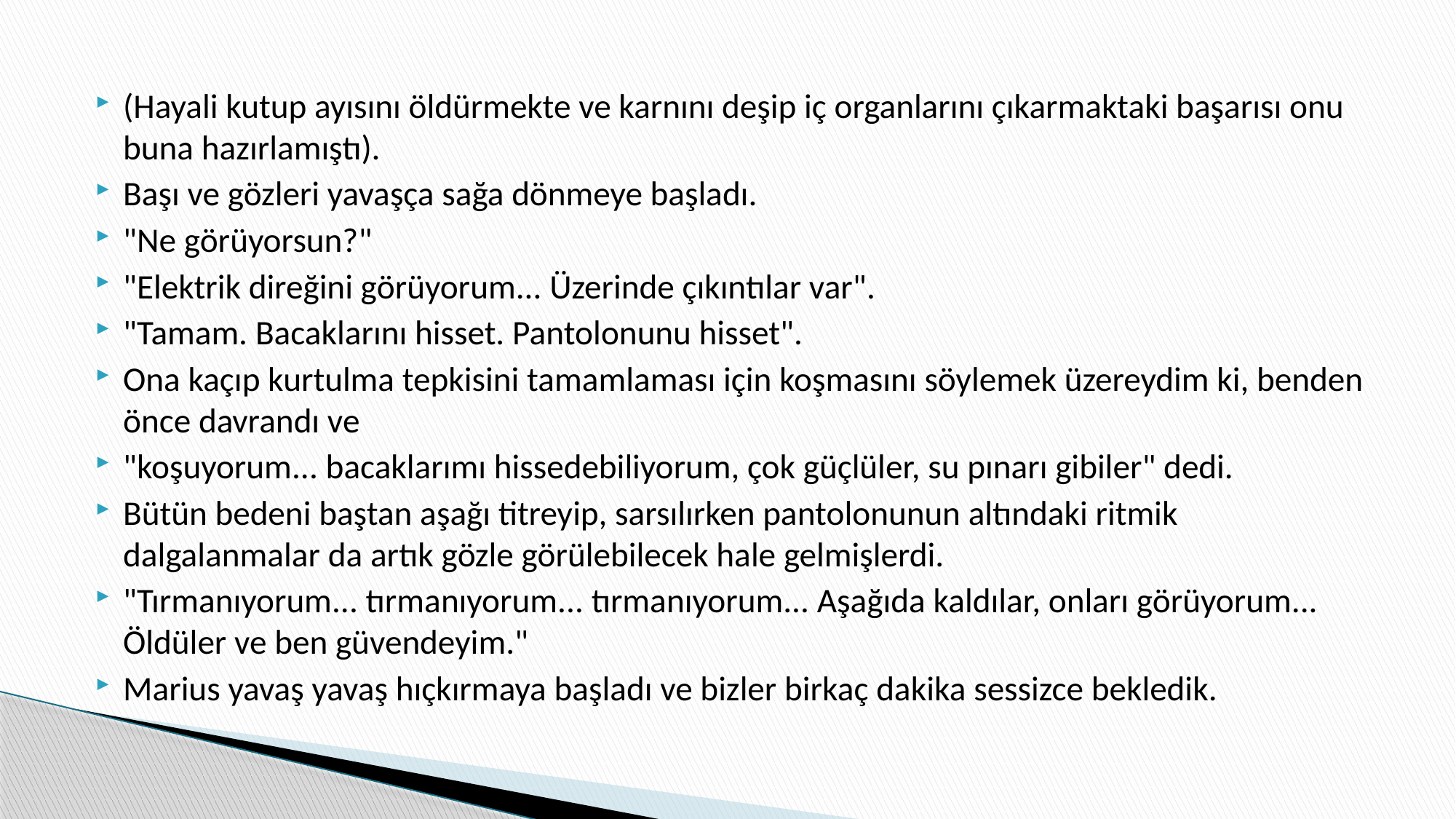

(Hayali kutup ayısını öldürmekte ve karnını deşip iç organlarını çıkarmaktaki başarısı onu buna hazırlamıştı).
Başı ve gözleri yavaşça sağa dönmeye başladı.
"Ne görüyorsun?"
"Elektrik direğini görüyorum... Üzerinde çıkıntılar var".
"Tamam. Bacaklarını hisset. Pantolonunu hisset".
Ona kaçıp kurtulma tepkisini tamamlaması için koşmasını söylemek üzereydim ki, benden önce davrandı ve
"koşuyorum... bacaklarımı hissedebiliyorum, çok güçlüler, su pınarı gibiler" dedi.
Bütün bedeni baştan aşağı titreyip, sarsılırken pantolonunun altındaki ritmik dalgalanmalar da artık gözle görülebilecek hale gelmişlerdi.
"Tırmanıyorum... tırmanıyorum... tırmanıyorum... Aşağıda kaldılar, onları görüyorum... Öldüler ve ben güvendeyim."
Marius yavaş yavaş hıçkırmaya başladı ve bizler birkaç dakika sessizce bekledik.